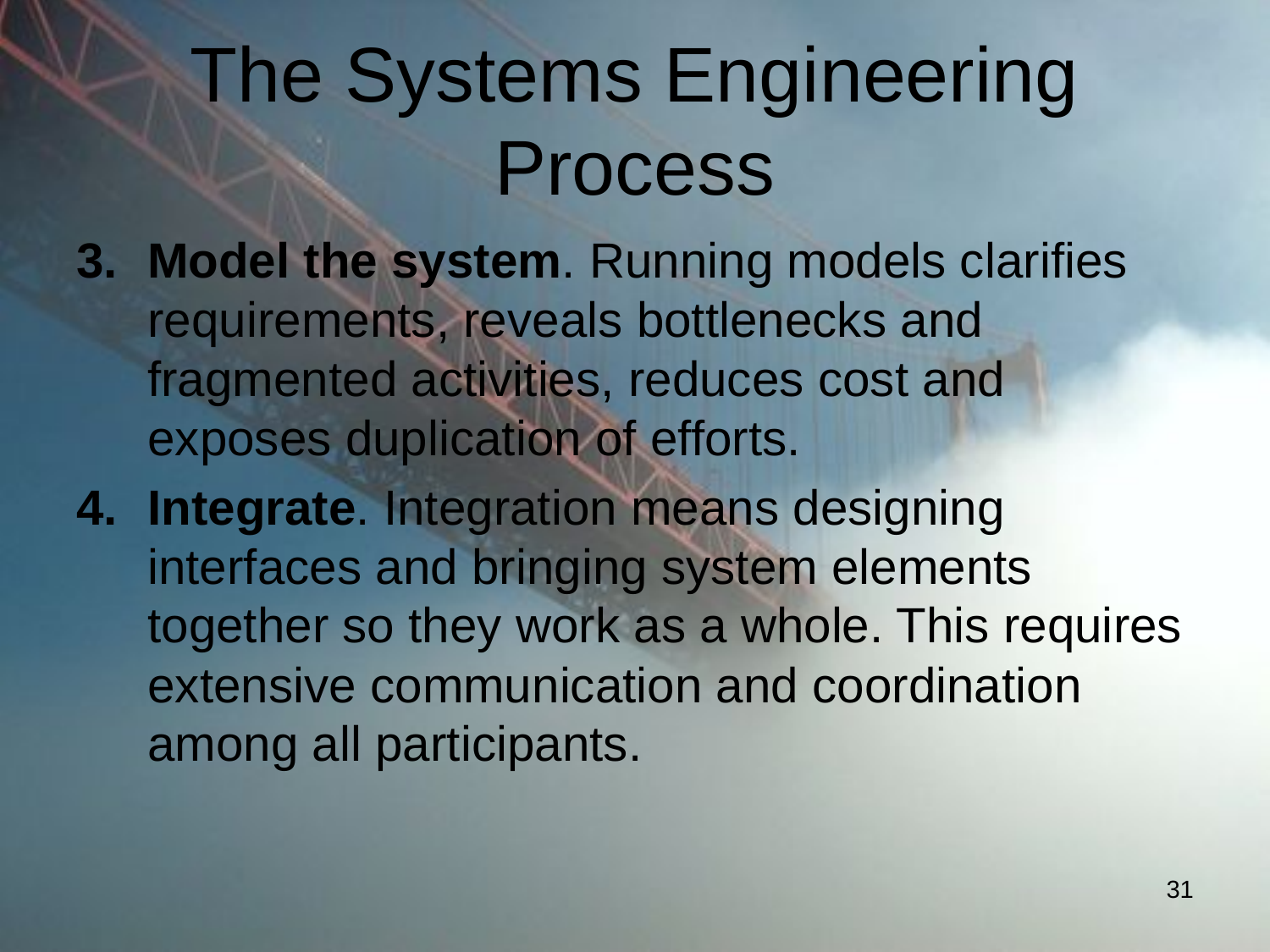

# The Systems Engineering Process
Model the system. Running models clarifies requirements, reveals bottlenecks and fragmented activities, reduces cost and exposes duplication of efforts.
Integrate. Integration means designing interfaces and bringing system elements together so they work as a whole. This requires extensive communication and coordination among all participants.
31